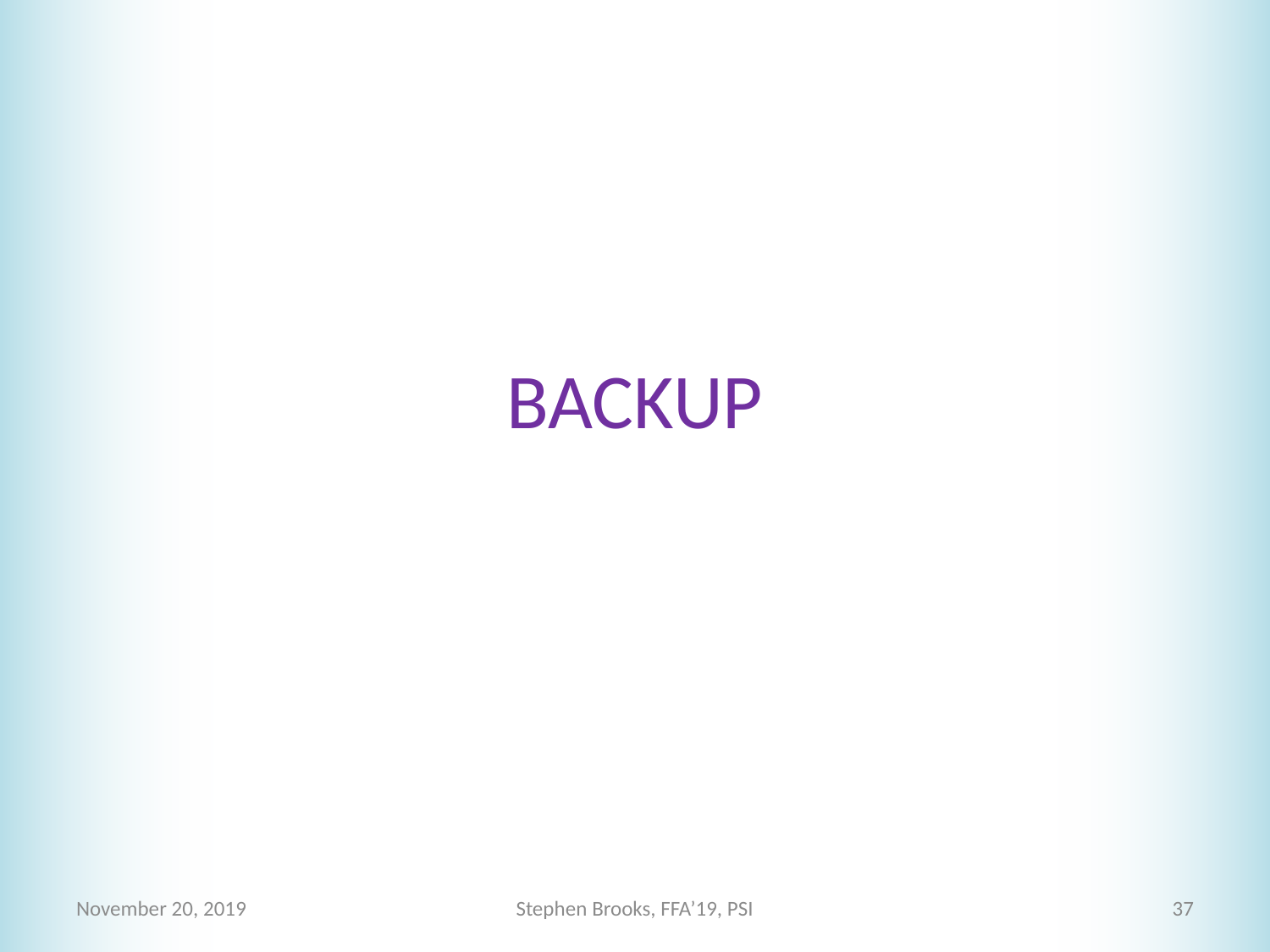

# BACKUP
November 20, 2019
Stephen Brooks, FFA’19, PSI
37